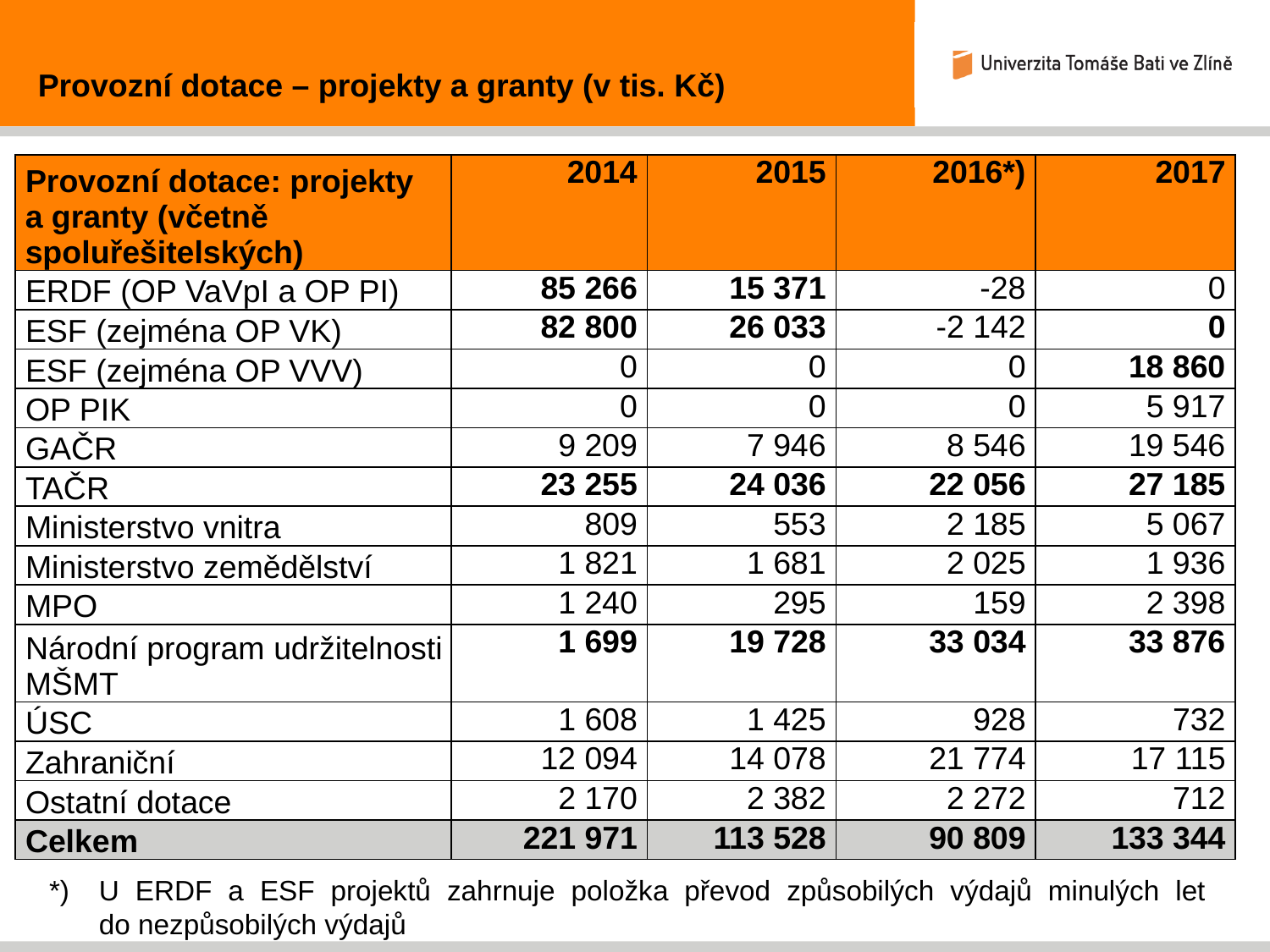

Provozní dotace – projekty a granty (v tis. Kč)
| Provozní dotace: projekty a granty (včetně spoluřešitelských) | 2014 | 2015 | 2016\*) | 2017 |
| --- | --- | --- | --- | --- |
| ERDF (OP VaVpI a OP PI) | 85 266 | 15 371 | -28 | 0 |
| ESF (zejména OP VK) | 82 800 | 26 033 | -2 142 | 0 |
| ESF (zejména OP VVV) | 0 | 0 | 0 | 18 860 |
| OP PIK | 0 | 0 | 0 | 5 917 |
| GAČR | 9 209 | 7 946 | 8 546 | 19 546 |
| TAČR | 23 255 | 24 036 | 22 056 | 27 185 |
| Ministerstvo vnitra | 809 | 553 | 2 185 | 5 067 |
| Ministerstvo zemědělství | 1 821 | 1 681 | 2 025 | 1 936 |
| MPO | 1 240 | 295 | 159 | 2 398 |
| Národní program udržitelnosti MŠMT | 1 699 | 19 728 | 33 034 | 33 876 |
| ÚSC | 1 608 | 1 425 | 928 | 732 |
| Zahraniční | 12 094 | 14 078 | 21 774 | 17 115 |
| Ostatní dotace | 2 170 | 2 382 | 2 272 | 712 |
| Celkem | 221 971 | 113 528 | 90 809 | 133 344 |

*)	U ERDF a ESF projektů zahrnuje položka převod způsobilých výdajů minulých let
	do nezpůsobilých výdajů